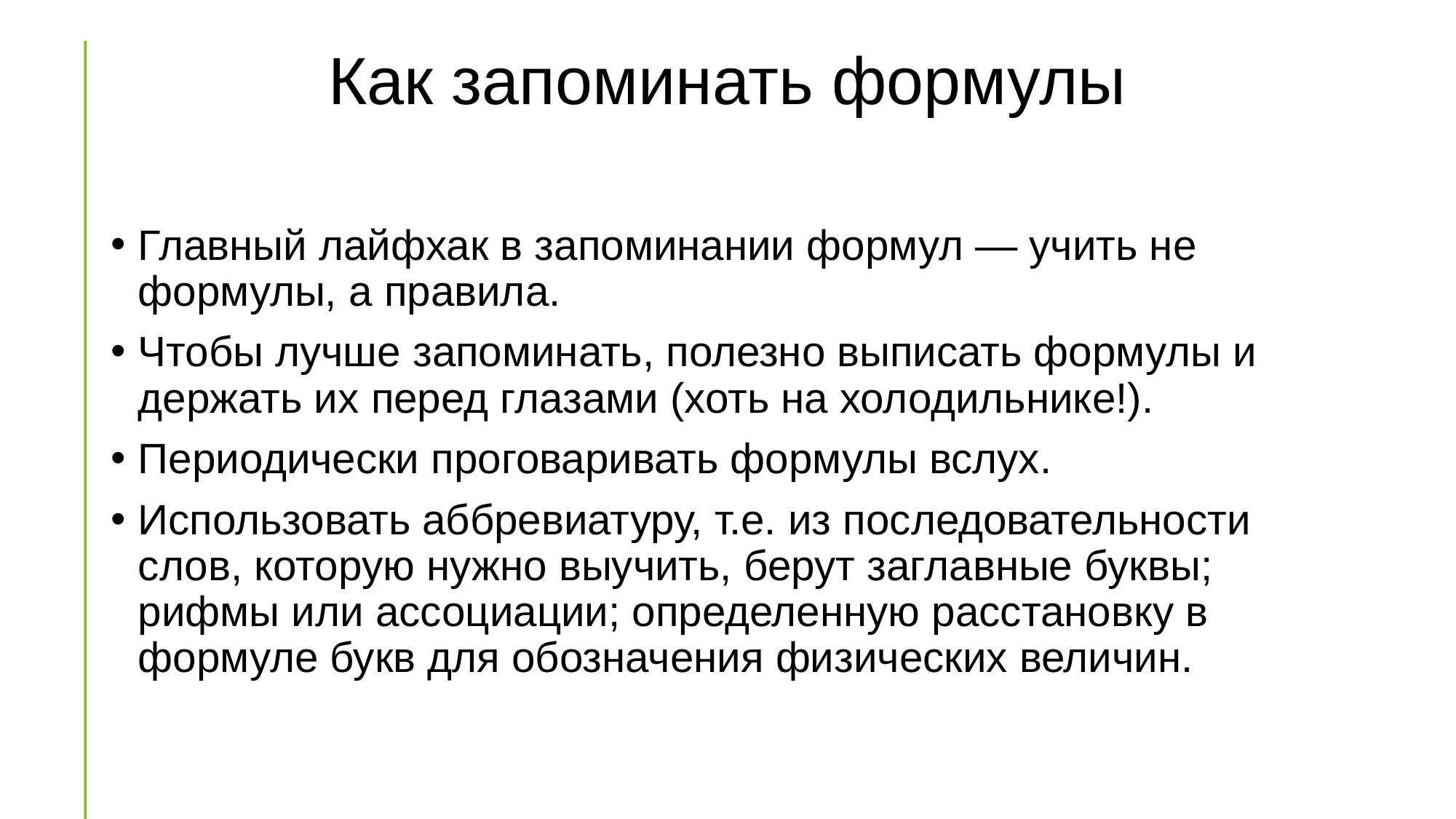

# Как запоминать формулы
Главный лайфхак в запоминании формул — учить не формулы, а правила.
Чтобы лучше запоминать, полезно выписать формулы и держать их перед глазами (хоть на холодильнике!).
Периодически проговаривать формулы вслух.
Использовать аббревиатуру, т.е. из последовательности слов, которую нужно выучить, берут заглавные буквы; рифмы или ассоциации; определенную расстановку в формуле букв для обозначения физических величин.